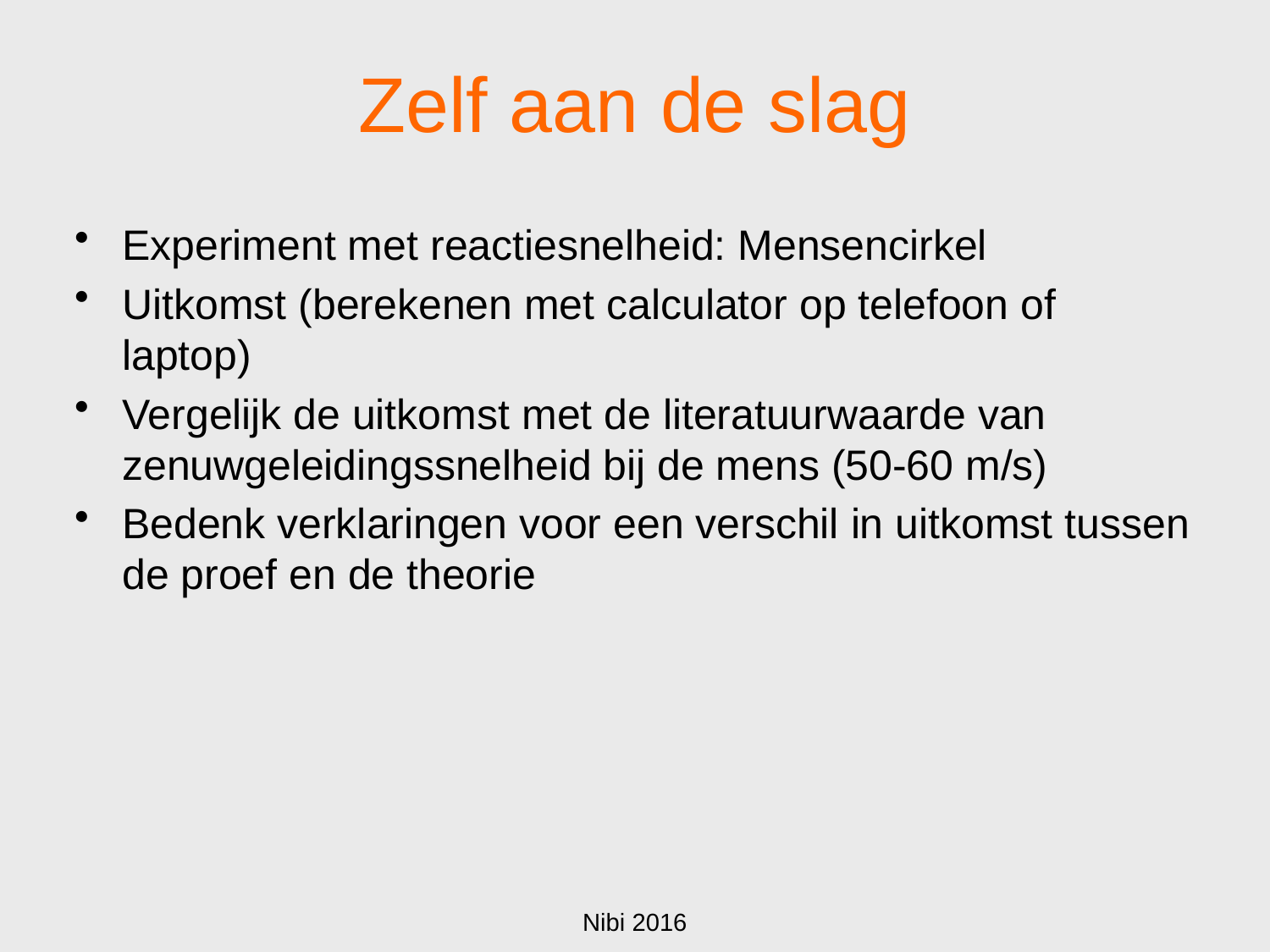

# Zelf aan de slag
Experiment met reactiesnelheid: Mensencirkel
Uitkomst (berekenen met calculator op telefoon of laptop)
Vergelijk de uitkomst met de literatuurwaarde van zenuwgeleidingssnelheid bij de mens (50-60 m/s)
Bedenk verklaringen voor een verschil in uitkomst tussen de proef en de theorie
Nibi 2016